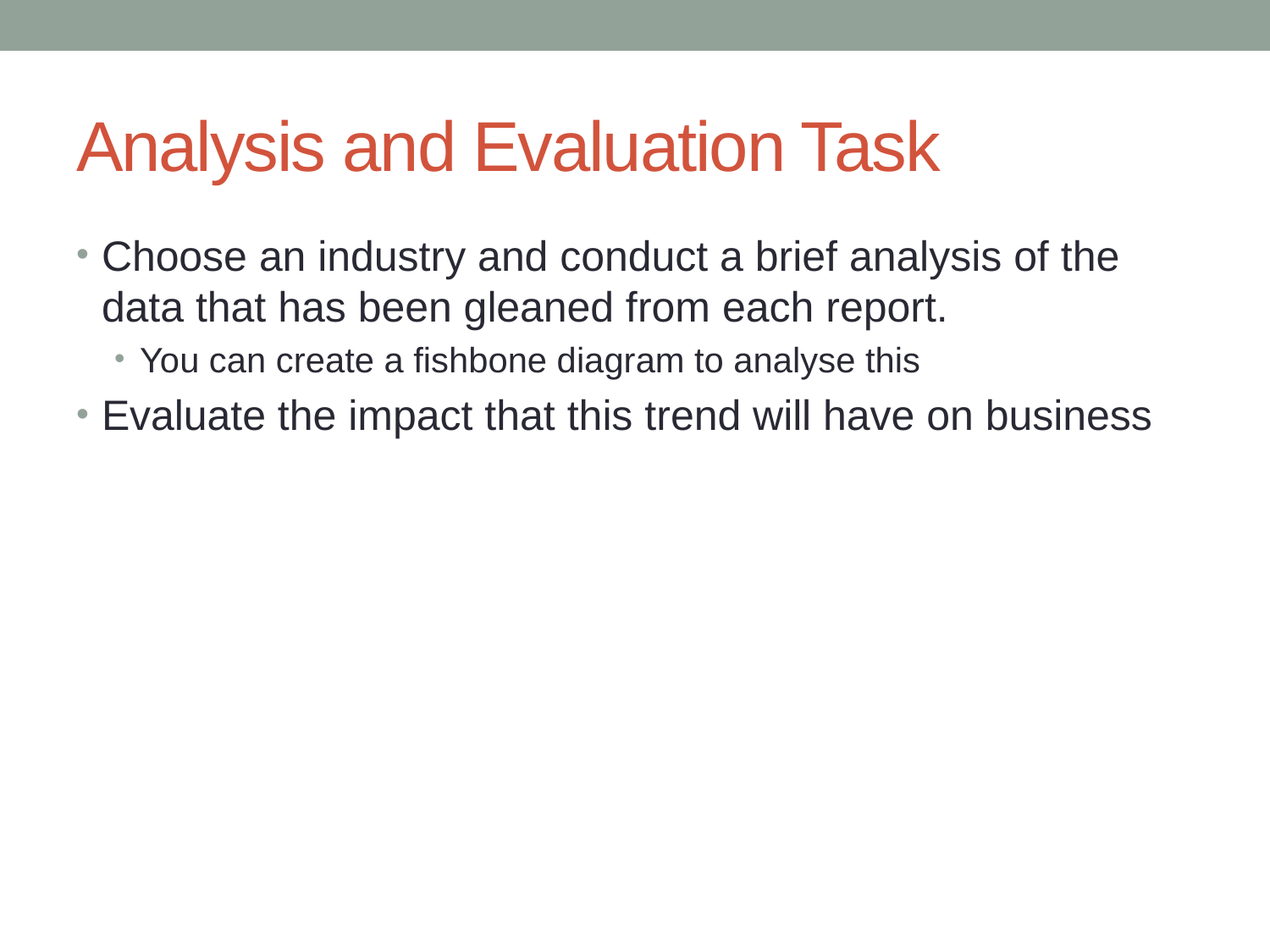

# Analysis and Evaluation Task
Choose an industry and conduct a brief analysis of the data that has been gleaned from each report.
You can create a fishbone diagram to analyse this
Evaluate the impact that this trend will have on business